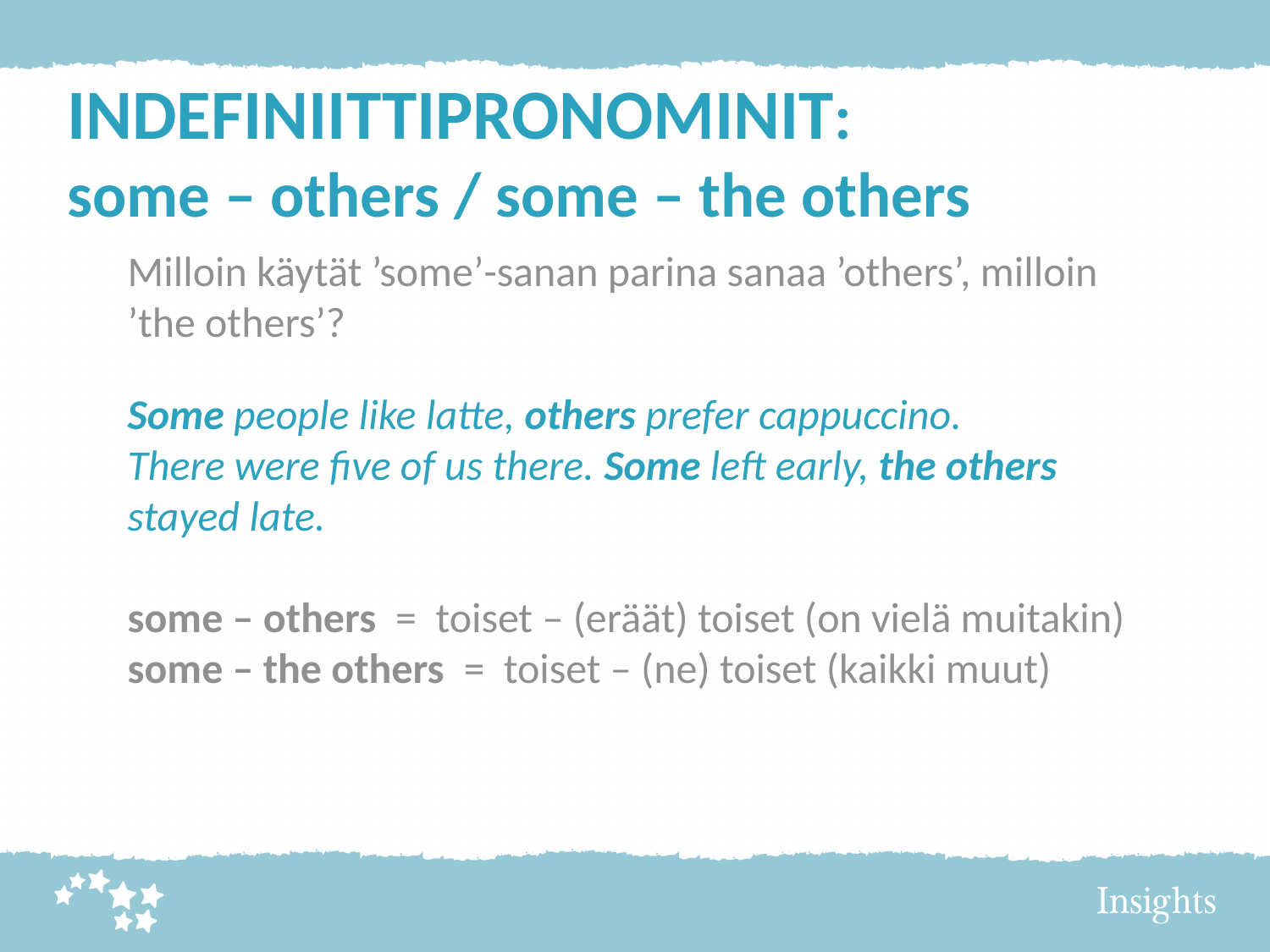

INDEFINIITTIPRONOMINIT:
some – others / some – the others
Milloin käytät ’some’-sanan parina sanaa ’others’, milloin ’the others’?

Some people like latte, others prefer cappuccino.
There were five of us there. Some left early, the others stayed late.

some – others  =  toiset – (eräät) toiset (on vielä muitakin)
some – the others  =  toiset – (ne) toiset (kaikki muut)